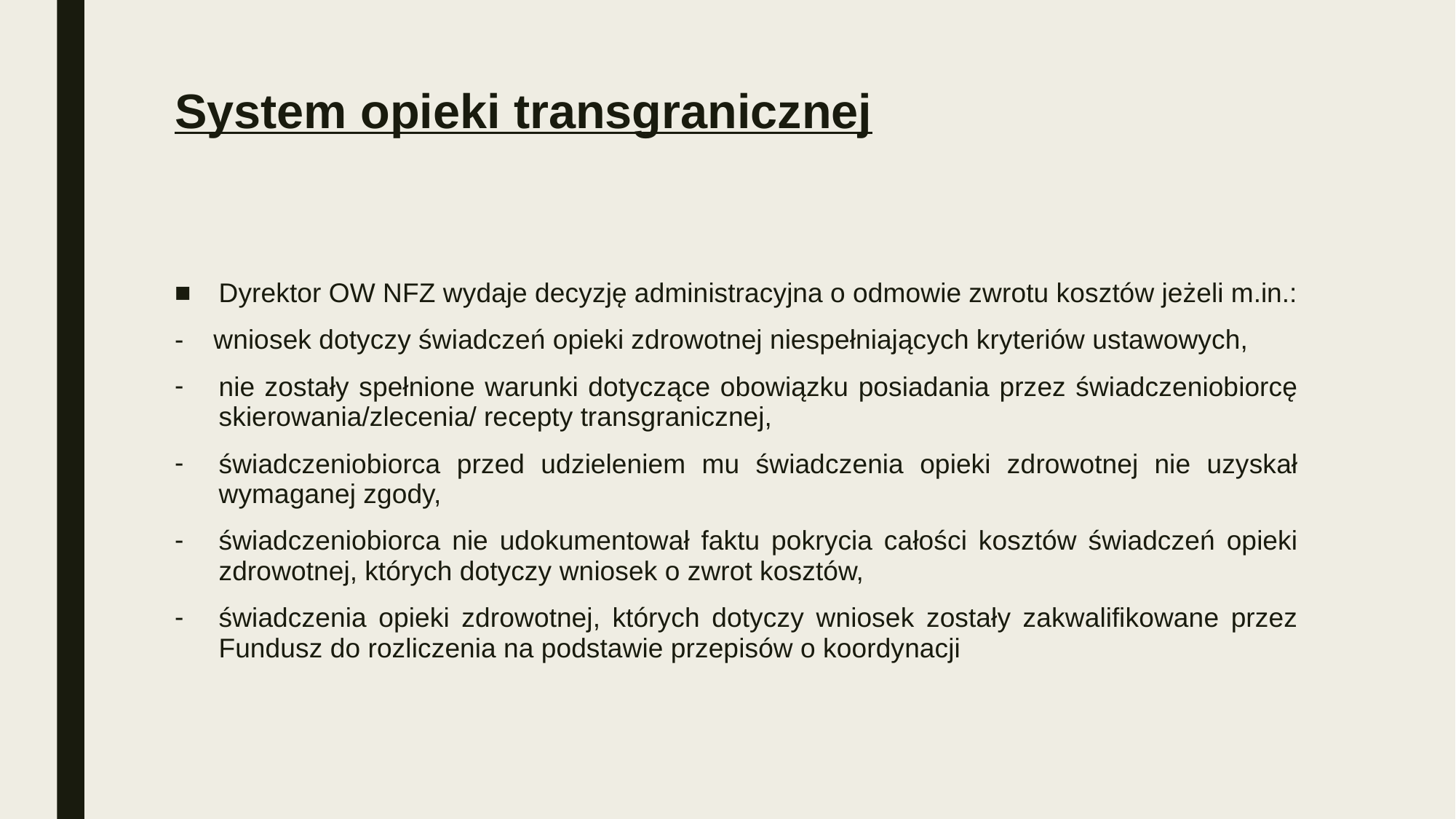

# System opieki transgranicznej
Dyrektor OW NFZ wydaje decyzję administracyjna o odmowie zwrotu kosztów jeżeli m.in.:
-    wniosek dotyczy świadczeń opieki zdrowotnej niespełniających kryteriów ustawowych,
nie zostały spełnione warunki dotyczące obowiązku posiadania przez świadczeniobiorcę skierowania/zlecenia/ recepty transgranicznej,
świadczeniobiorca przed udzieleniem mu świadczenia opieki zdrowotnej nie uzyskał wymaganej zgody,
świadczeniobiorca nie udokumentował faktu pokrycia całości kosztów świadczeń opieki zdrowotnej, których dotyczy wniosek o zwrot kosztów,
świadczenia opieki zdrowotnej, których dotyczy wniosek zostały zakwalifikowane przez Fundusz do rozliczenia na podstawie przepisów o koordynacji